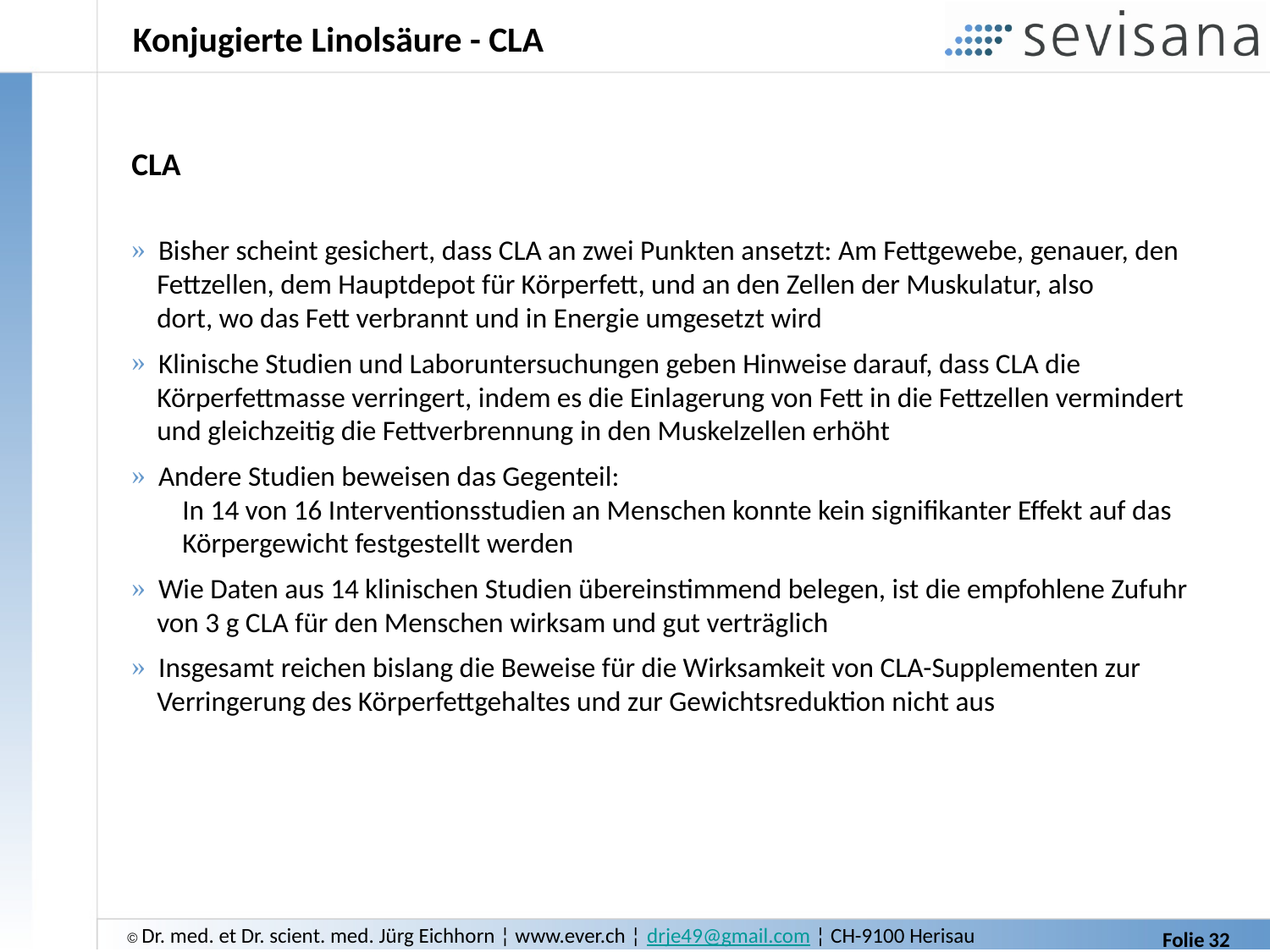

# Konjugierte Linolsäure - CLA
CLA
  Bisher scheint gesichert, dass CLA an zwei Punkten ansetzt: Am Fettgewebe, genauer, den
    Fettzellen, dem Hauptdepot für Körperfett, und an den Zellen der Muskulatur, also
    dort, wo das Fett verbrannt und in Energie umgesetzt wird
  Klinische Studien und Laboruntersuchungen geben Hinweise darauf, dass CLA die
    Körperfettmasse verringert, indem es die Einlagerung von Fett in die Fettzellen vermindert
    und gleichzeitig die Fettverbrennung in den Muskelzellen erhöht
  Andere Studien beweisen das Gegenteil:
        In 14 von 16 Interventionsstudien an Menschen konnte kein signifikanter Effekt auf das
        Körpergewicht festgestellt werden
  Wie Daten aus 14 klinischen Studien übereinstimmend belegen, ist die empfohlene Zufuhr
    von 3 g CLA für den Menschen wirksam und gut verträglich
  Insgesamt reichen bislang die Beweise für die Wirksamkeit von CLA-Supplementen zur
    Verringerung des Körperfettgehaltes und zur Gewichtsreduktion nicht aus